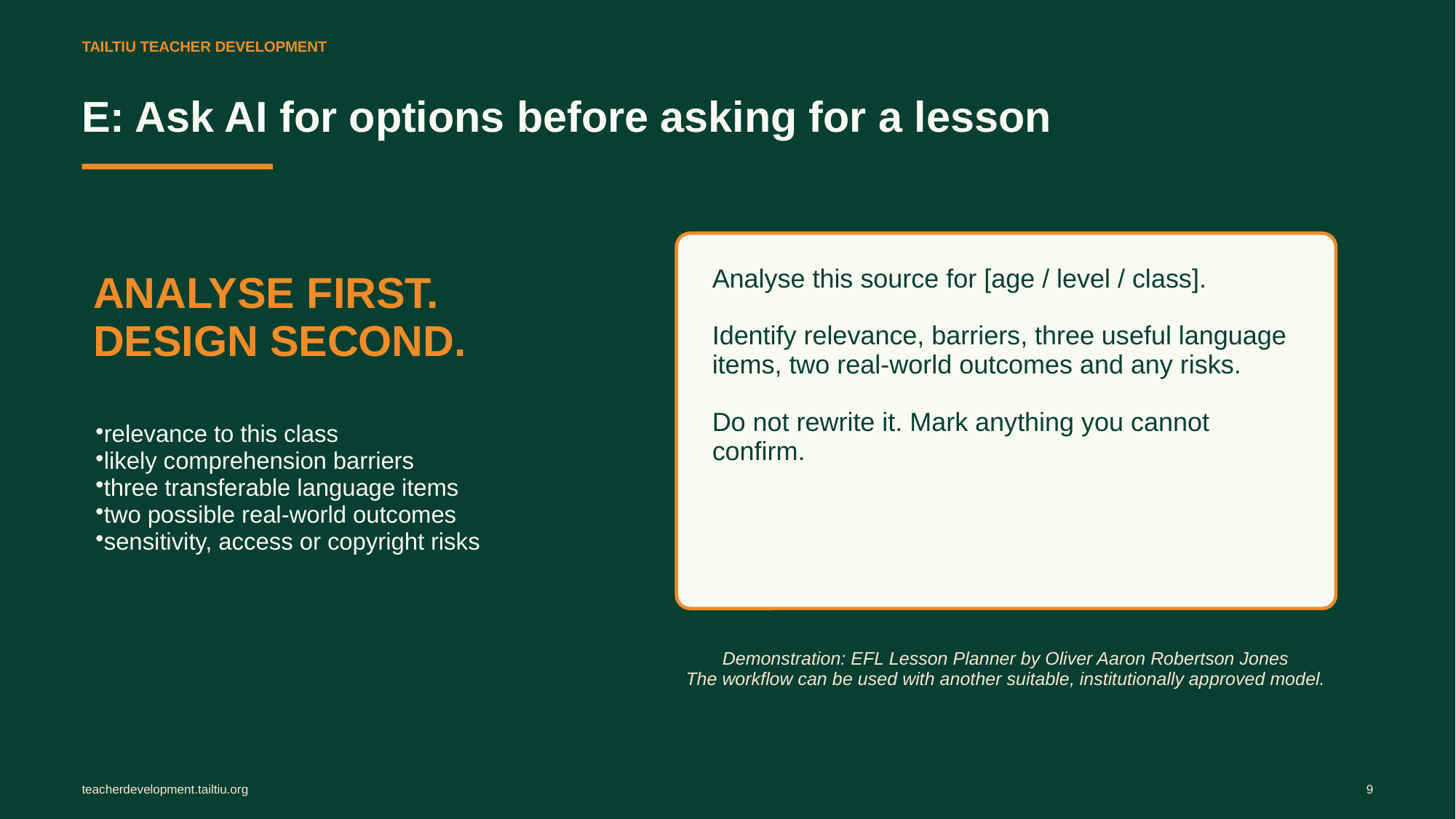

TAILTIU TEACHER DEVELOPMENT
E: Ask AI for options before asking for a lesson

Analyse this source for [age / level / class].

Identify relevance, barriers, three useful language items, two real-world outcomes and any risks.

Do not rewrite it. Mark anything you cannot confirm.
ANALYSE FIRST.
DESIGN SECOND.
relevance to this class
likely comprehension barriers
three transferable language items
two possible real-world outcomes
sensitivity, access or copyright risks
Demonstration: EFL Lesson Planner by Oliver Aaron Robertson Jones
The workflow can be used with another suitable, institutionally approved model.
teacherdevelopment.tailtiu.org
9